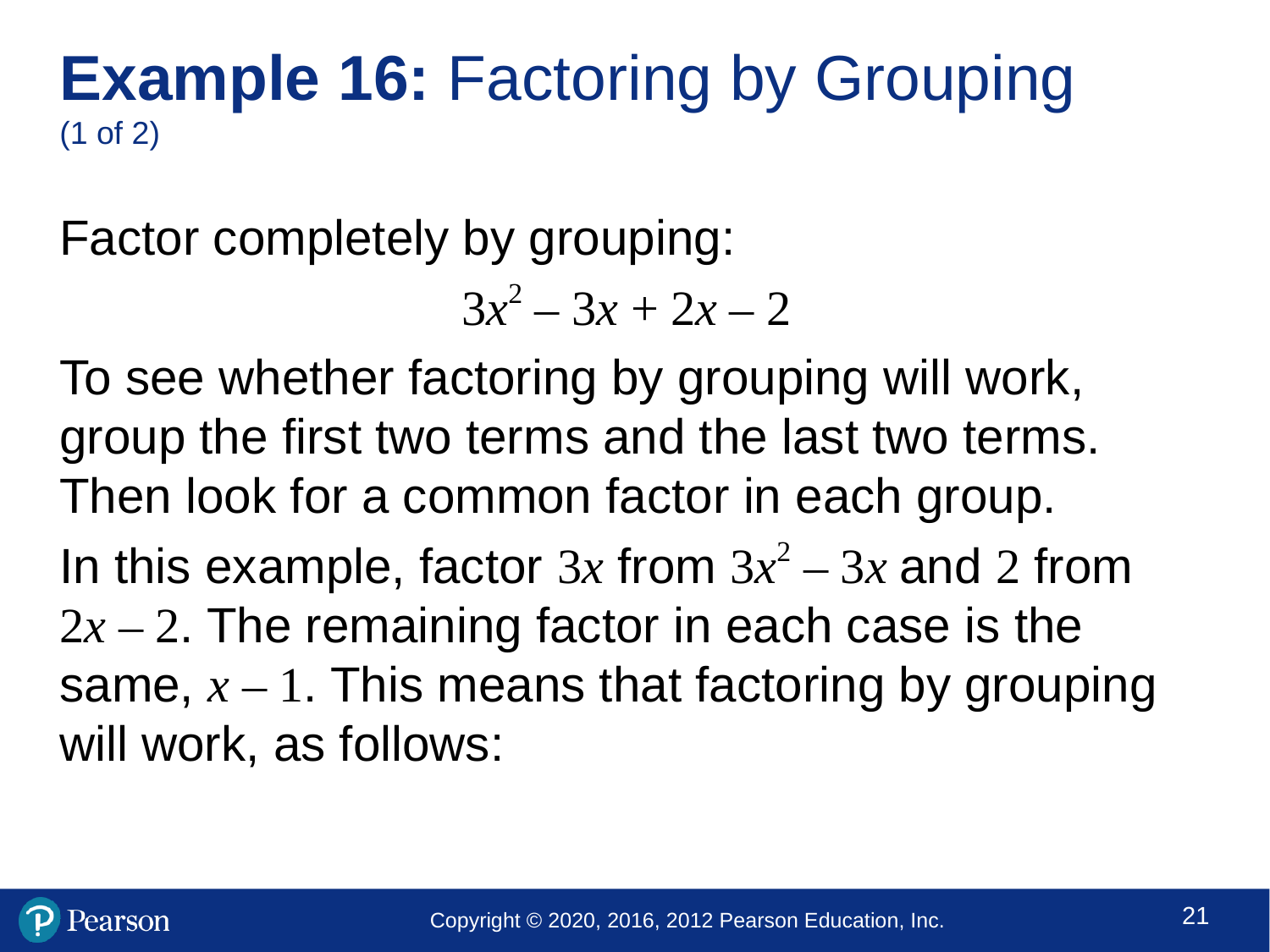

# Example 16: Factoring by Grouping (1 of 2)
Factor completely by grouping:
3x2 – 3x + 2x – 2
To see whether factoring by grouping will work, group the first two terms and the last two terms. Then look for a common factor in each group.
In this example, factor 3x from 3x2 – 3x and 2 from
2x – 2. The remaining factor in each case is the same, x – 1. This means that factoring by grouping will work, as follows: